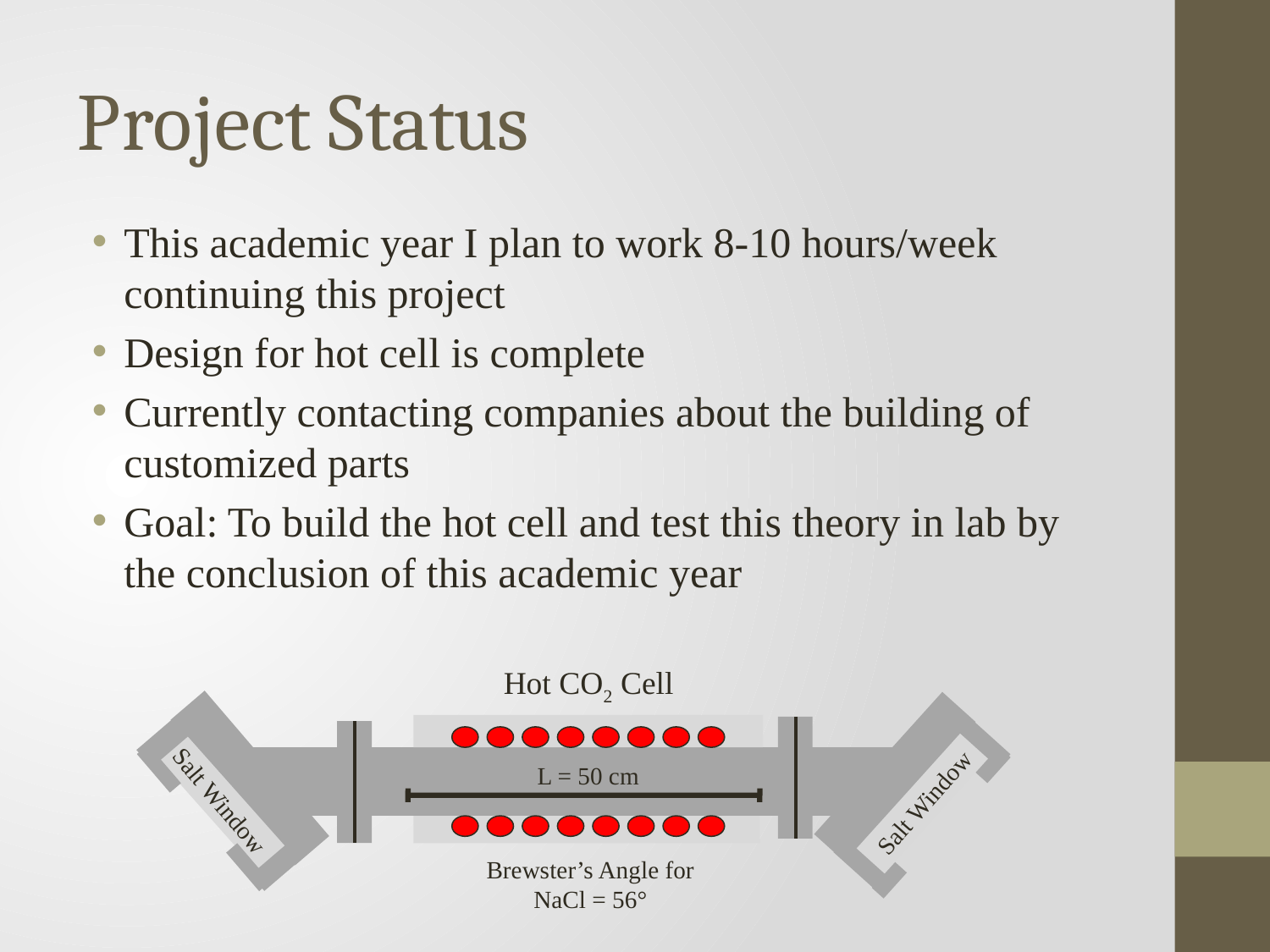

# Project Status
This academic year I plan to work 8-10 hours/week continuing this project
Design for hot cell is complete
Currently contacting companies about the building of customized parts
Goal: To build the hot cell and test this theory in lab by the conclusion of this academic year
Hot CO2 Cell

L = 50 cm

Salt Window
Salt Window

Brewster’s Angle for NaCl = 56°